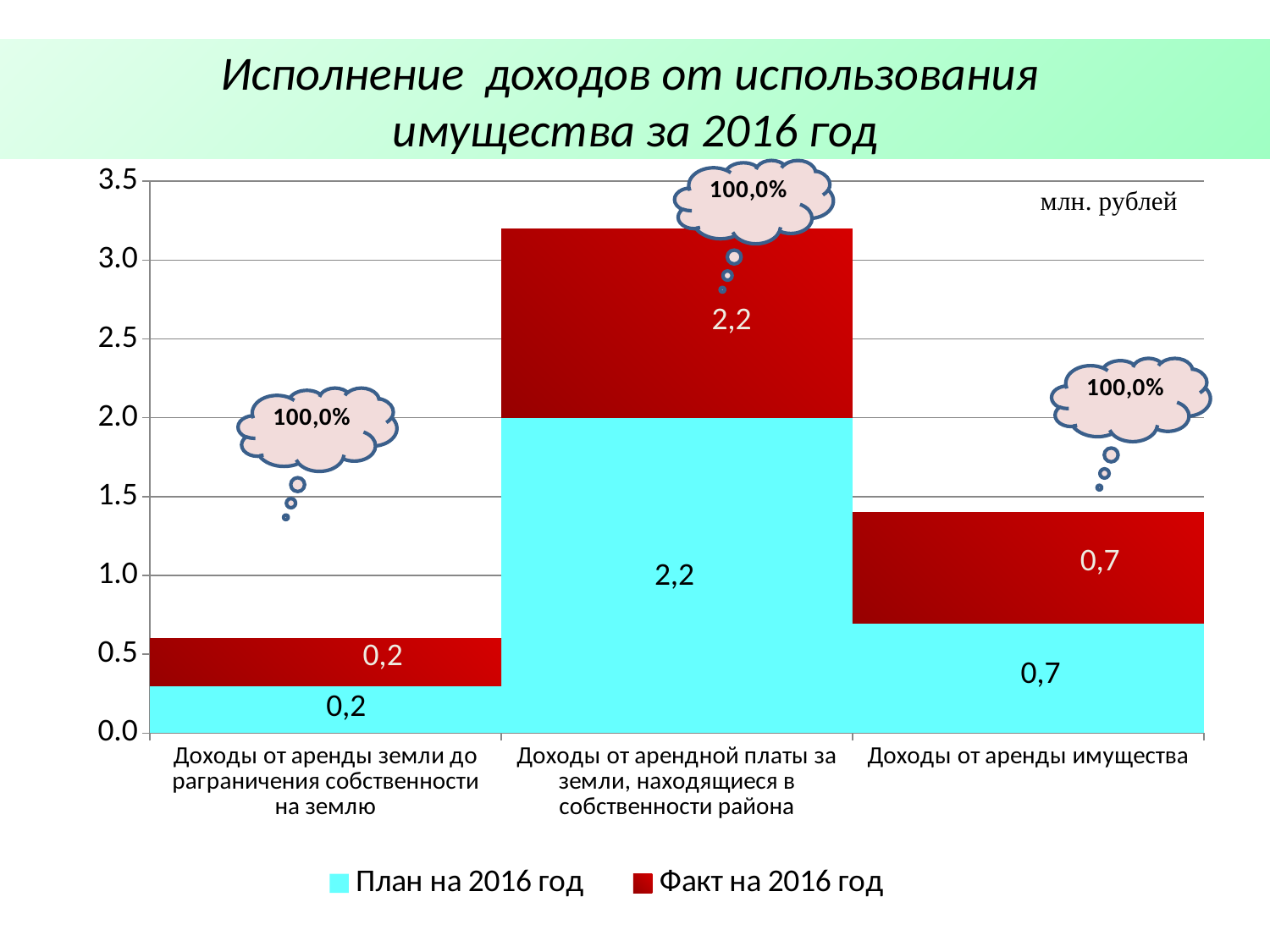

# Исполнение  доходов от использования имущества за 2016 год

### Chart

| Category | План на 2016 год | Факт на 2016 год |
|---|---|---|
| Доходы от аренды земли до раграничения собственности на землю | 0.3000000000000001 | 0.3000000000000001 |
| Доходы от арендной платы за земли, находящиеся в собственности района | 2.0 | 1.2 |
| Доходы от аренды имущества | 0.7000000000000002 | 0.7000000000000002 |